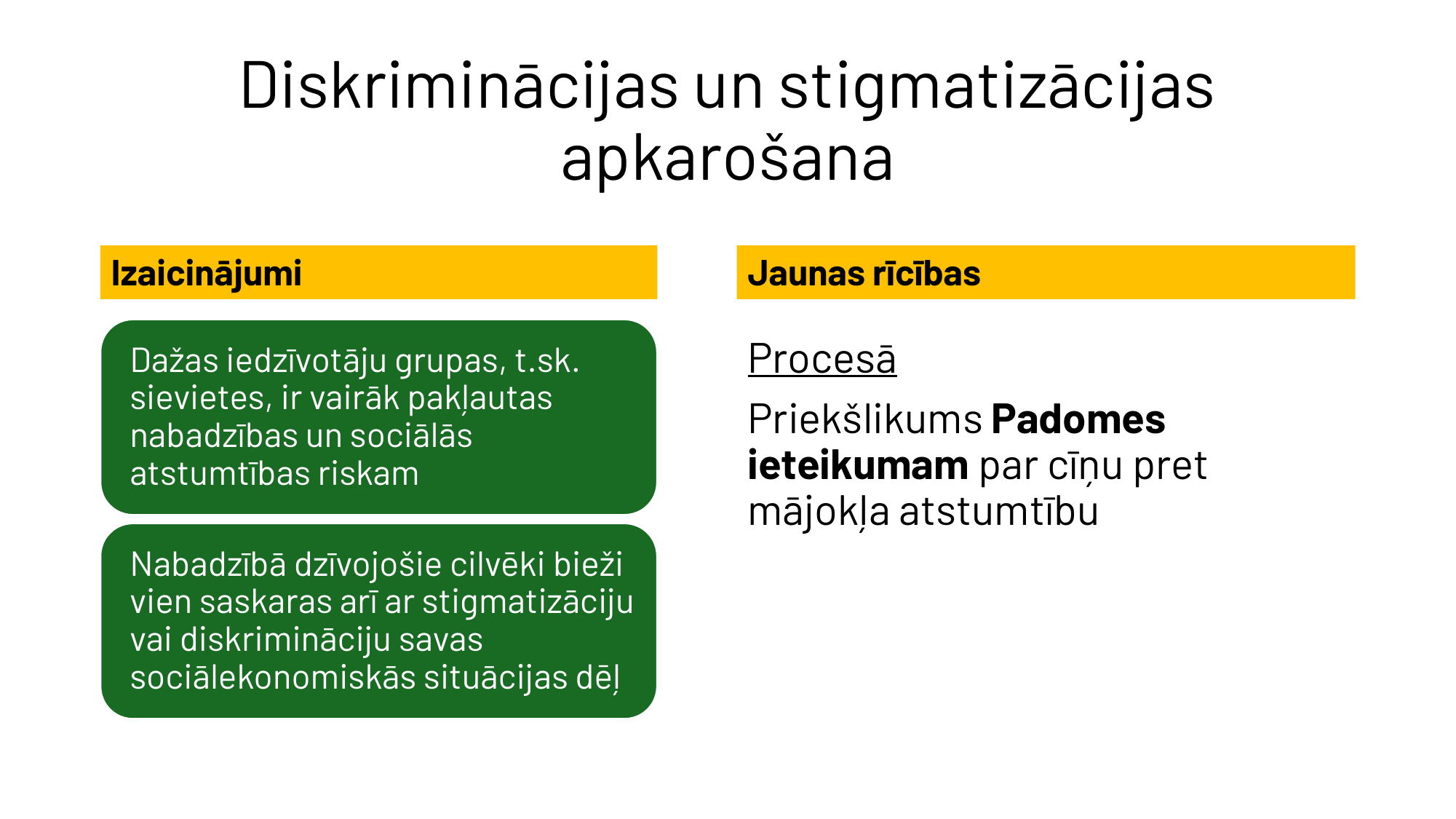

# Diskriminācijas un stigmatizācijas apkarošana
Izaicinājumi
Jaunas rīcības

Procesā
Priekšlikums Padomes ieteikumam par cīņu pret mājokļa atstumtību
Dažas iedzīvotāju grupas, t.sk. sievietes, ir vairāk pakļautas nabadzības un sociālās atstumtības riskam
Nabadzībā dzīvojošie cilvēki bieži vien saskaras arī ar stigmatizāciju vai diskrimināciju savas sociālekonomiskās situācijas dēļ